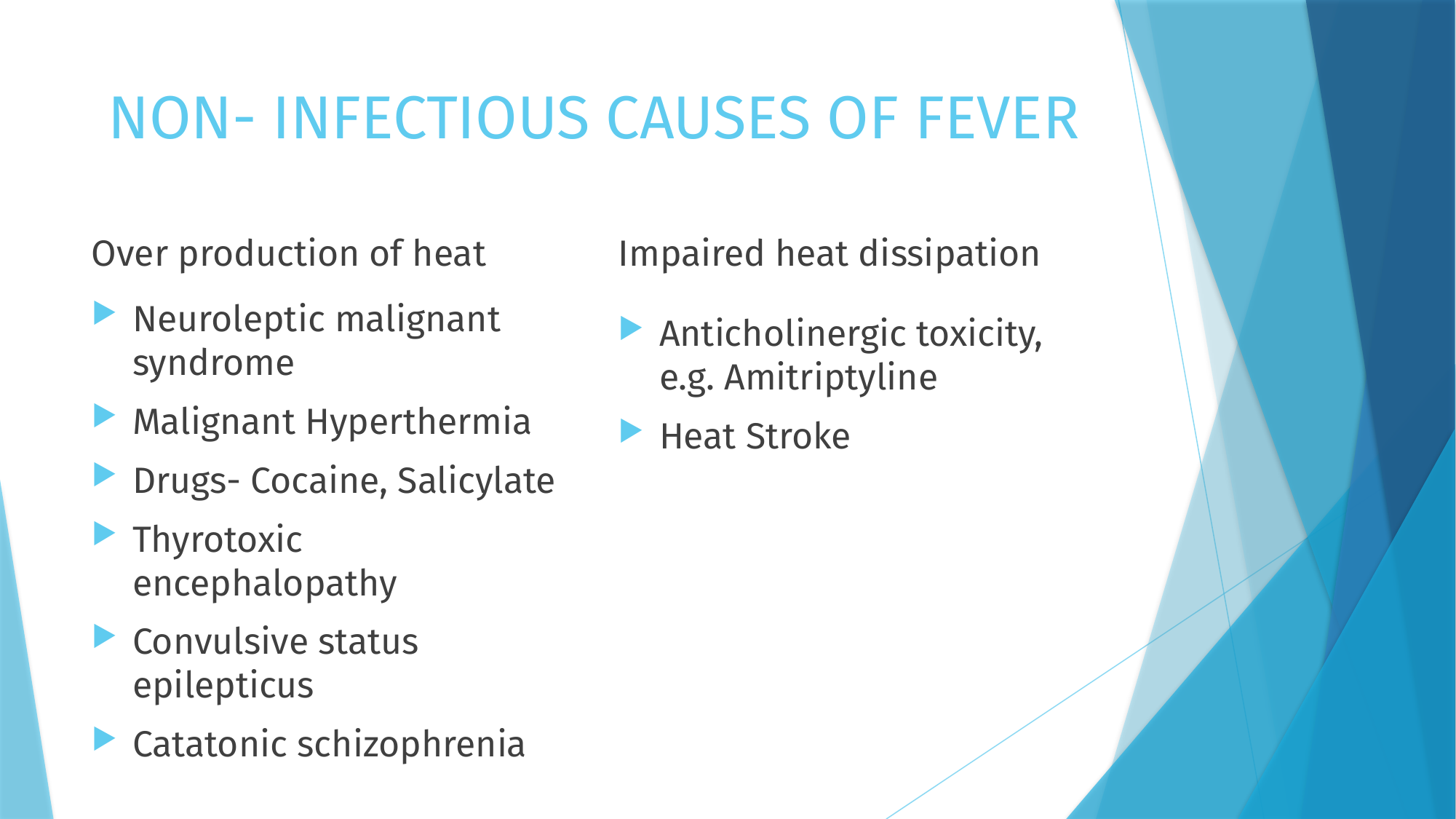

# NON- INFECTIOUS CAUSES OF FEVER
Over production of heat
Impaired heat dissipation
Neuroleptic malignant syndrome
Malignant Hyperthermia
Drugs- Cocaine, Salicylate
Thyrotoxic encephalopathy
Convulsive status epilepticus
Catatonic schizophrenia
Anticholinergic toxicity, e.g. Amitriptyline
Heat Stroke